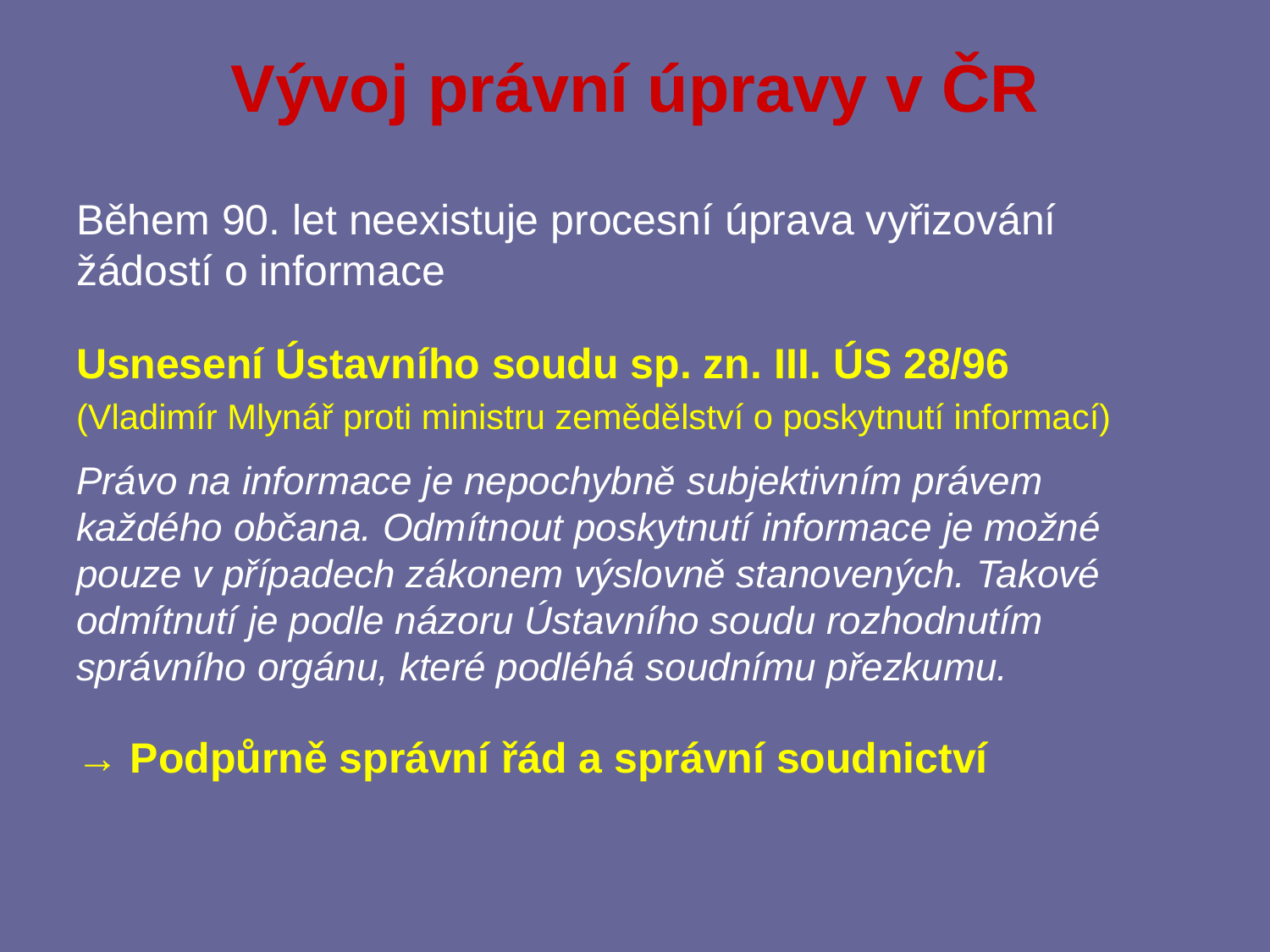

# Vývoj právní úpravy v ČR
Během 90. let neexistuje procesní úprava vyřizování žádostí o informace
Usnesení Ústavního soudu sp. zn. III. ÚS 28/96
(Vladimír Mlynář proti ministru zemědělství o poskytnutí informací)
Právo na informace je nepochybně subjektivním právem každého občana. Odmítnout poskytnutí informace je možné pouze v případech zákonem výslovně stanovených. Takové odmítnutí je podle názoru Ústavního soudu rozhodnutím správního orgánu, které podléhá soudnímu přezkumu.
→ Podpůrně správní řád a správní soudnictví